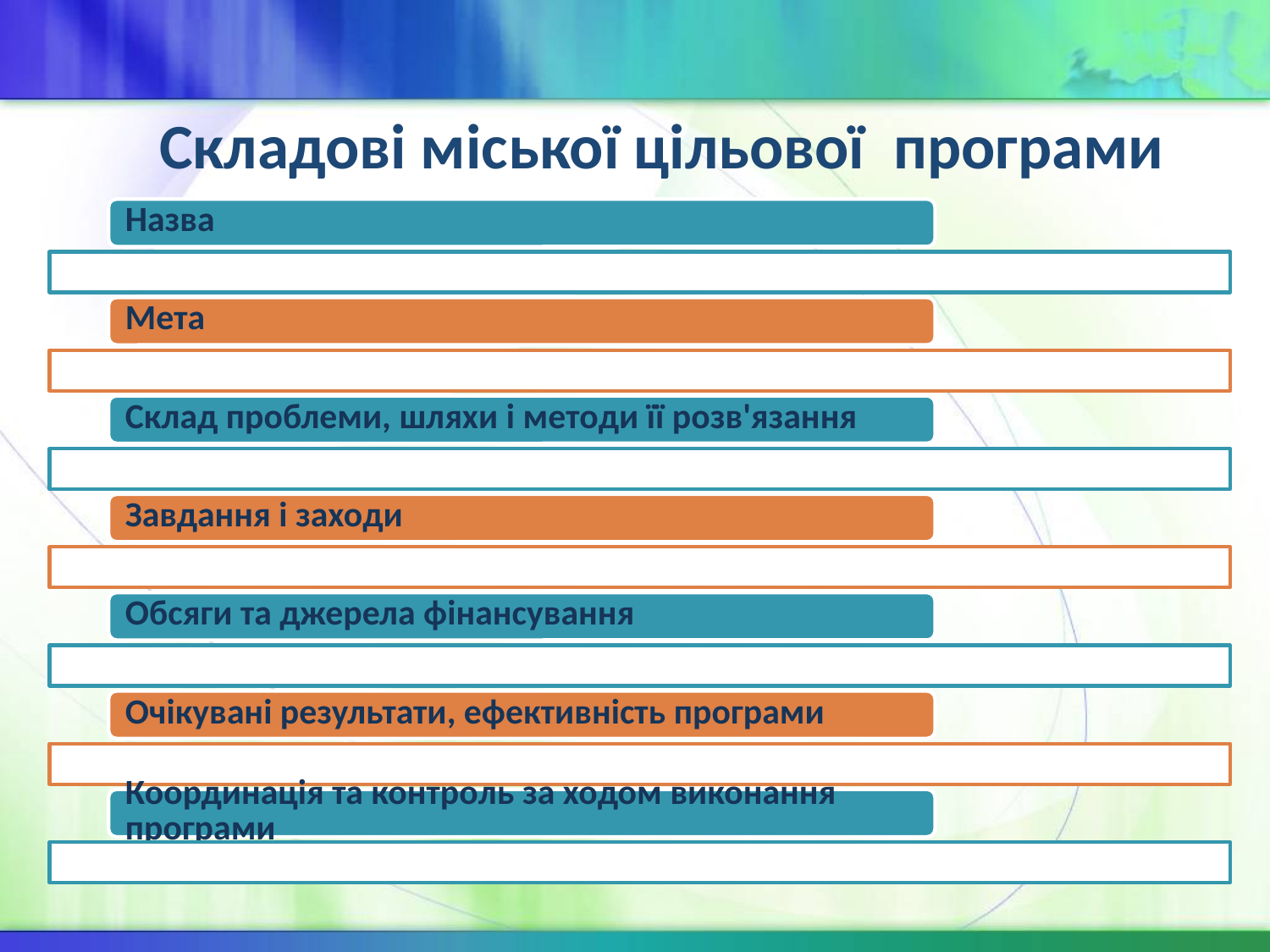

Складові міської цільової  програми
Назва
Мета
Склад проблеми, шляхи і методи її розв'язання
Координація та контроль за ходом виконання програми
Завдання і заходи
Обсяги та джерела фінансування
Очікувані результати, ефективність програми